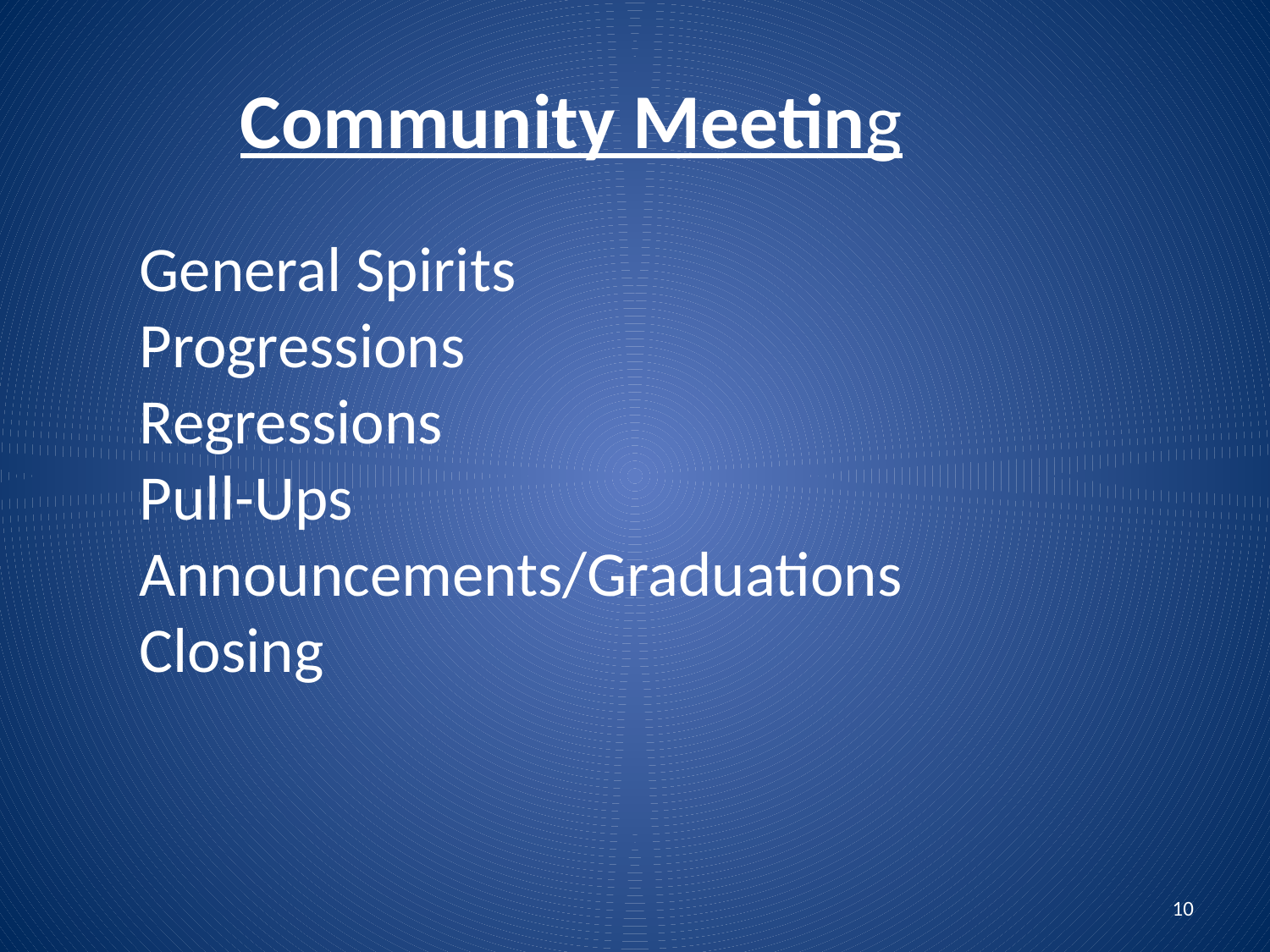

Community Meeting
General Spirits
Progressions
Regressions
Pull-Ups
Announcements/Graduations
Closing
10